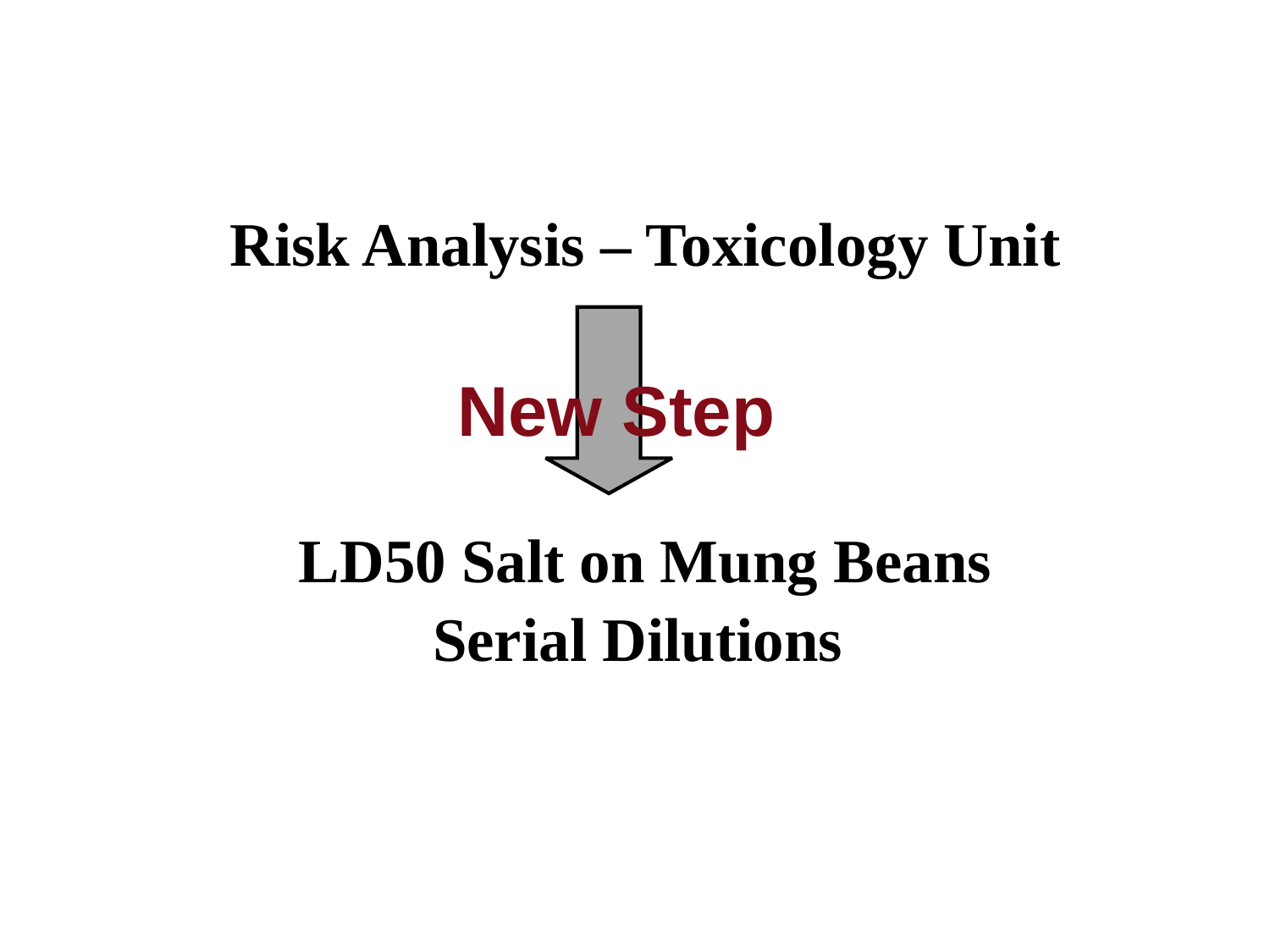

Risk Analysis – Toxicology Unit

LD50 Salt on Mung Beans
Serial Dilutions

New Step
39